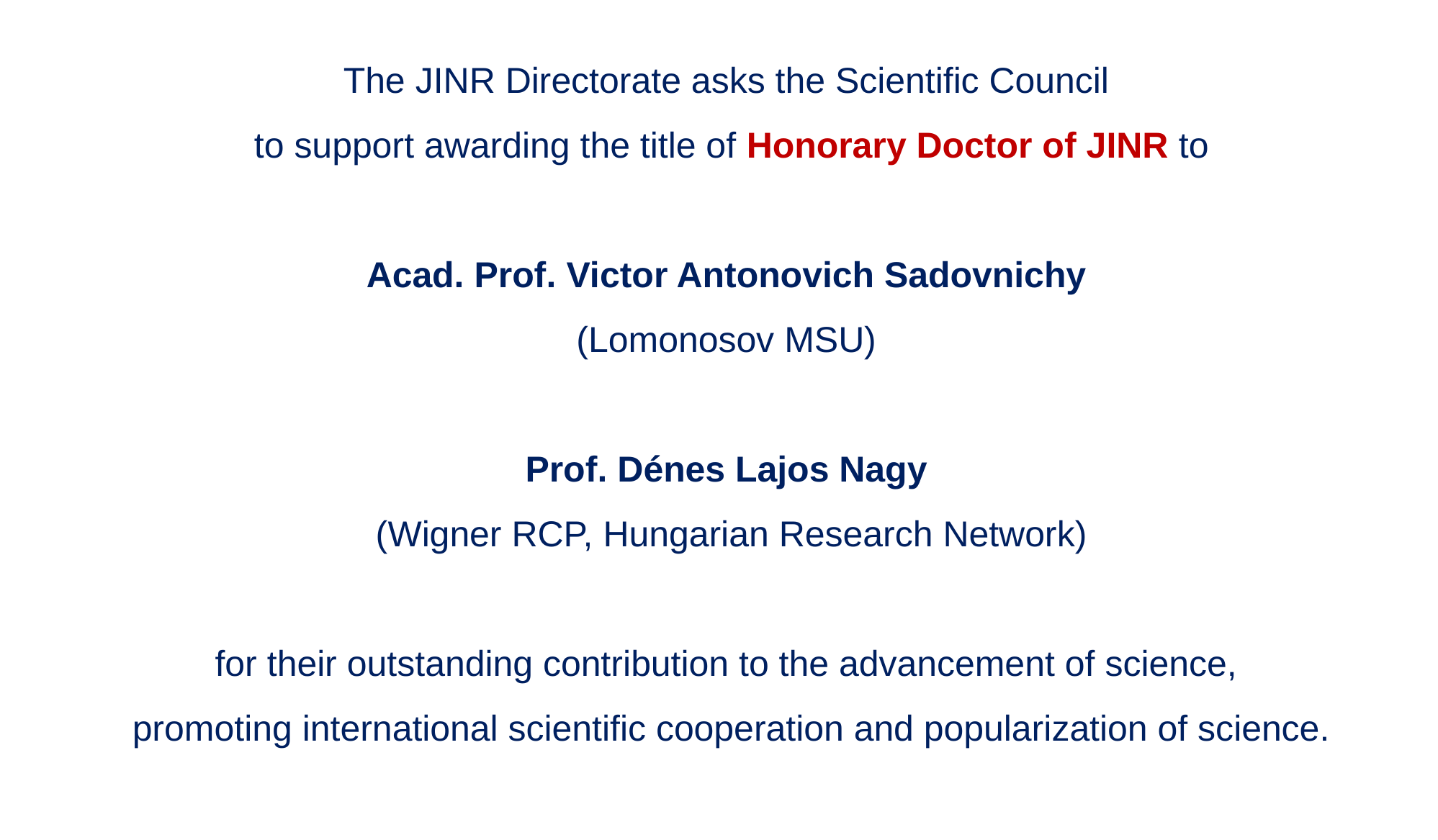

The JINR Directorate asks the Scientific Council
to support awarding the title of Honorary Doctor of JINR to

Acad. Prof. Victor Antonovich Sadovnichy
(Lomonosov MSU)

Prof. Dénes Lajos Nagy
(Wigner RCP, Hungarian Research Network)
for their outstanding contribution to the advancement of science,
promoting international scientific cooperation and popularization of science.